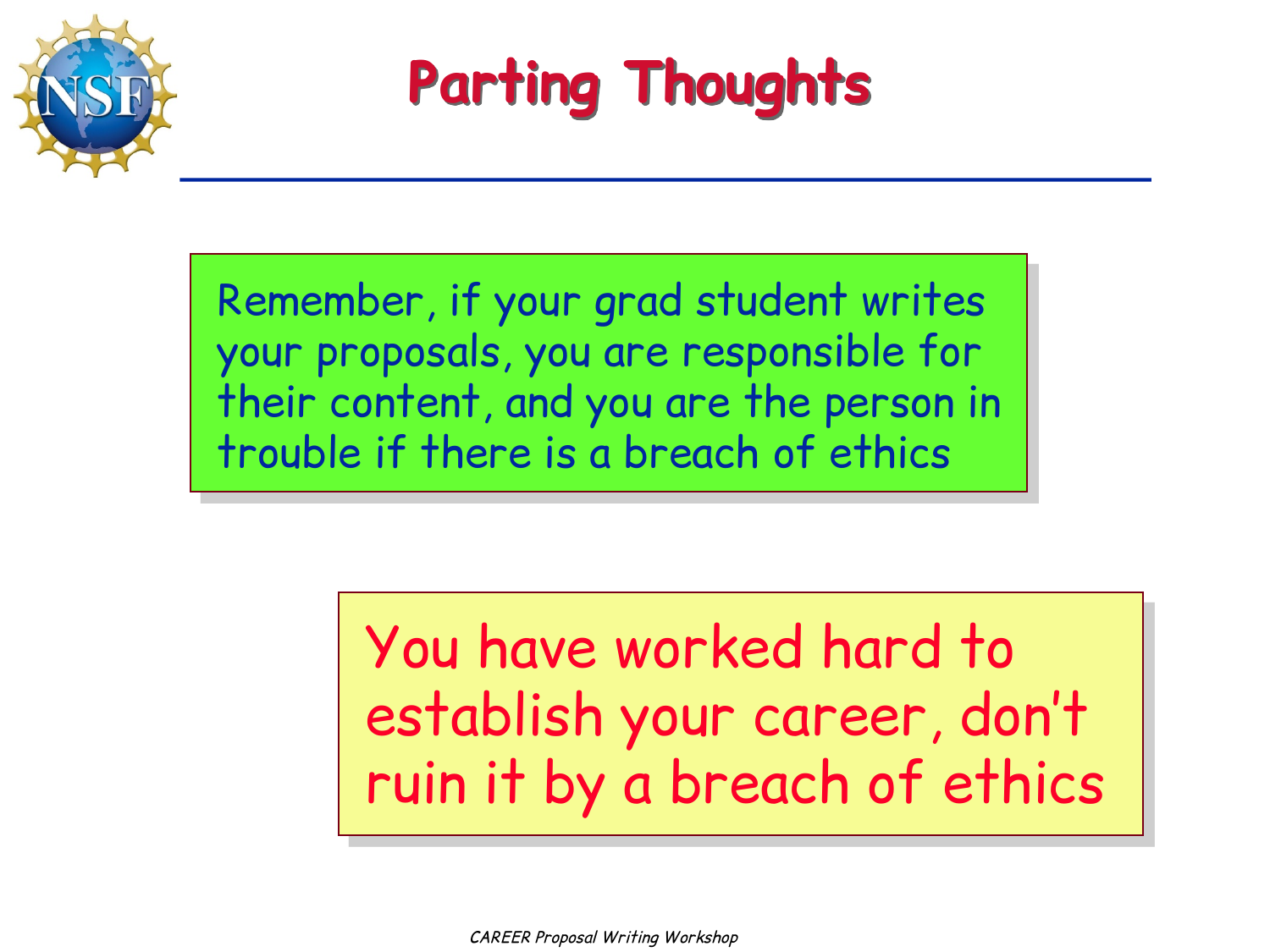

# Parting Thoughts

Remember, if your grad student writes your proposals, you are responsible for their content, and you are the person in trouble if there is a breach of ethics

You have worked hard to establish your career, don’t ruin it by a breach of ethics